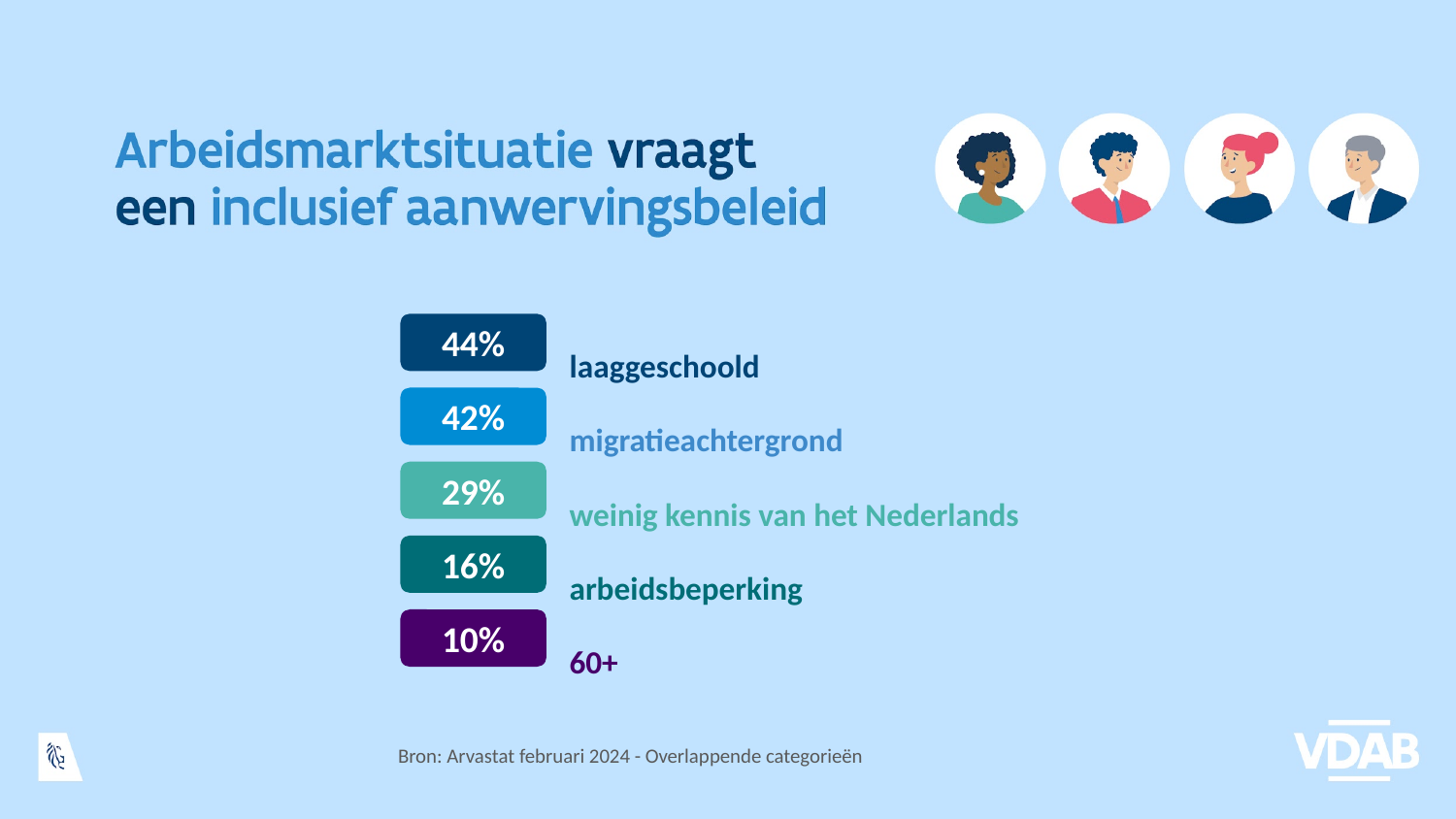

laaggeschoold
migratieachtergrond
weinig kennis van het Nederlands
arbeidsbeperking
60+
44%
42%
29%
16%
10%
Bron: Arvastat februari 2024 - Overlappende categorieën